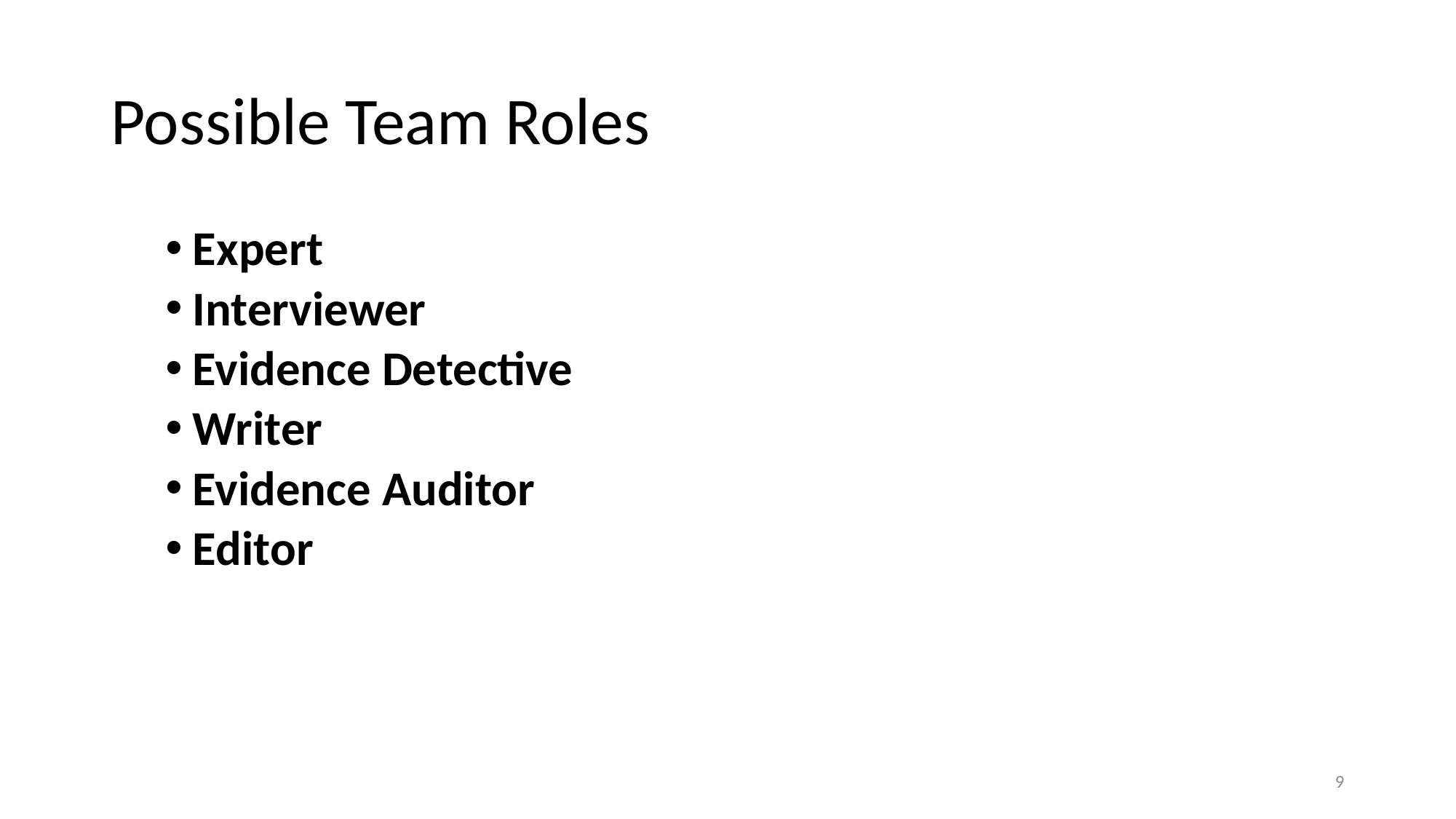

# Possible Team Roles
Expert
Interviewer
Evidence Detective
Writer
Evidence Auditor
Editor
9